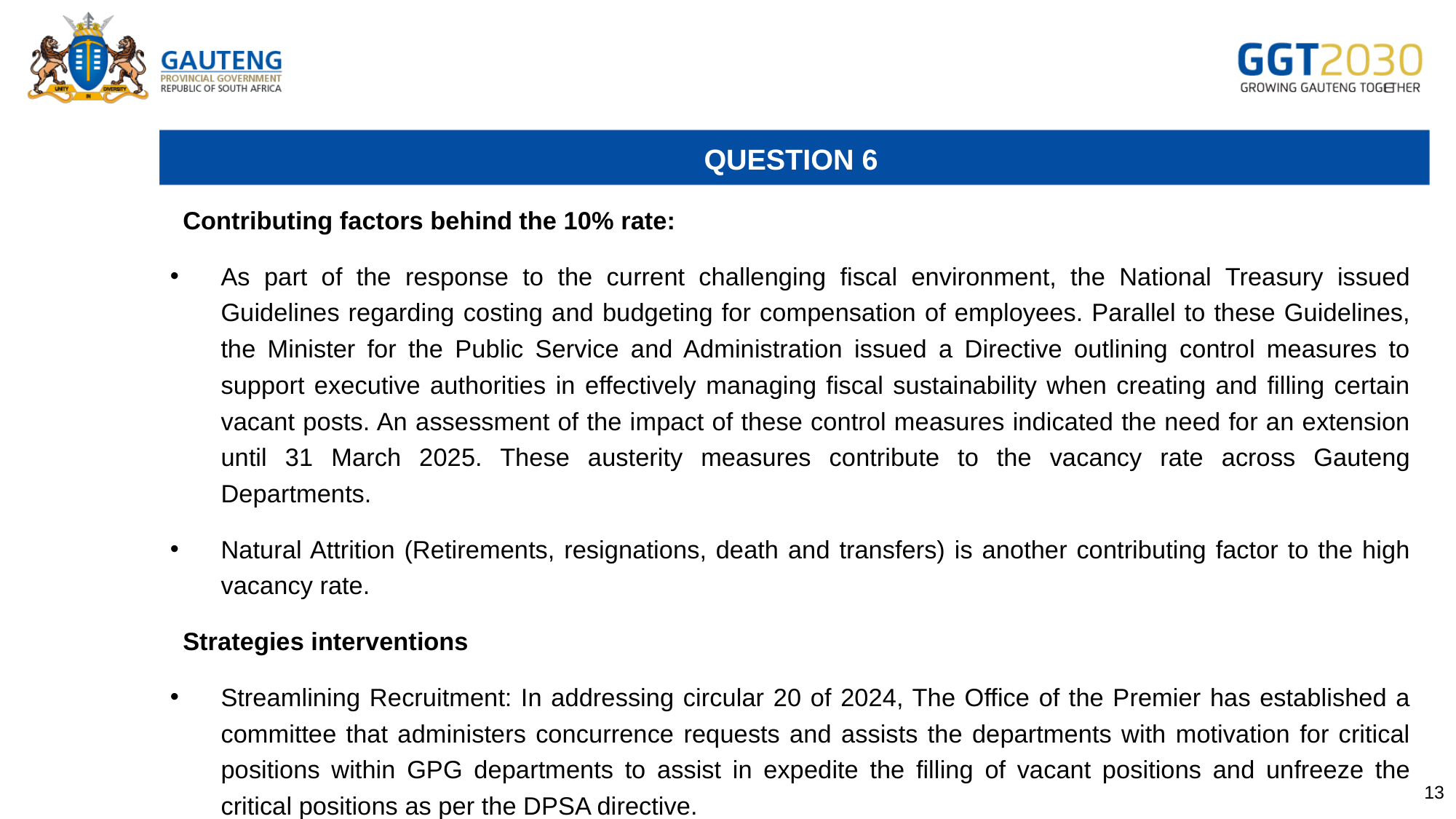

# QUESTION 6
Contributing factors behind the 10% rate:
As part of the response to the current challenging fiscal environment, the National Treasury issued Guidelines regarding costing and budgeting for compensation of employees. Parallel to these Guidelines, the Minister for the Public Service and Administration issued a Directive outlining control measures to support executive authorities in effectively managing fiscal sustainability when creating and filling certain vacant posts. An assessment of the impact of these control measures indicated the need for an extension until 31 March 2025. These austerity measures contribute to the vacancy rate across Gauteng Departments.
Natural Attrition (Retirements, resignations, death and transfers) is another contributing factor to the high vacancy rate.
Strategies interventions
Streamlining Recruitment: In addressing circular 20 of 2024, The Office of the Premier has established a committee that administers concurrence requests and assists the departments with motivation for critical positions within GPG departments to assist in expedite the filling of vacant positions and unfreeze the critical positions as per the DPSA directive.

13